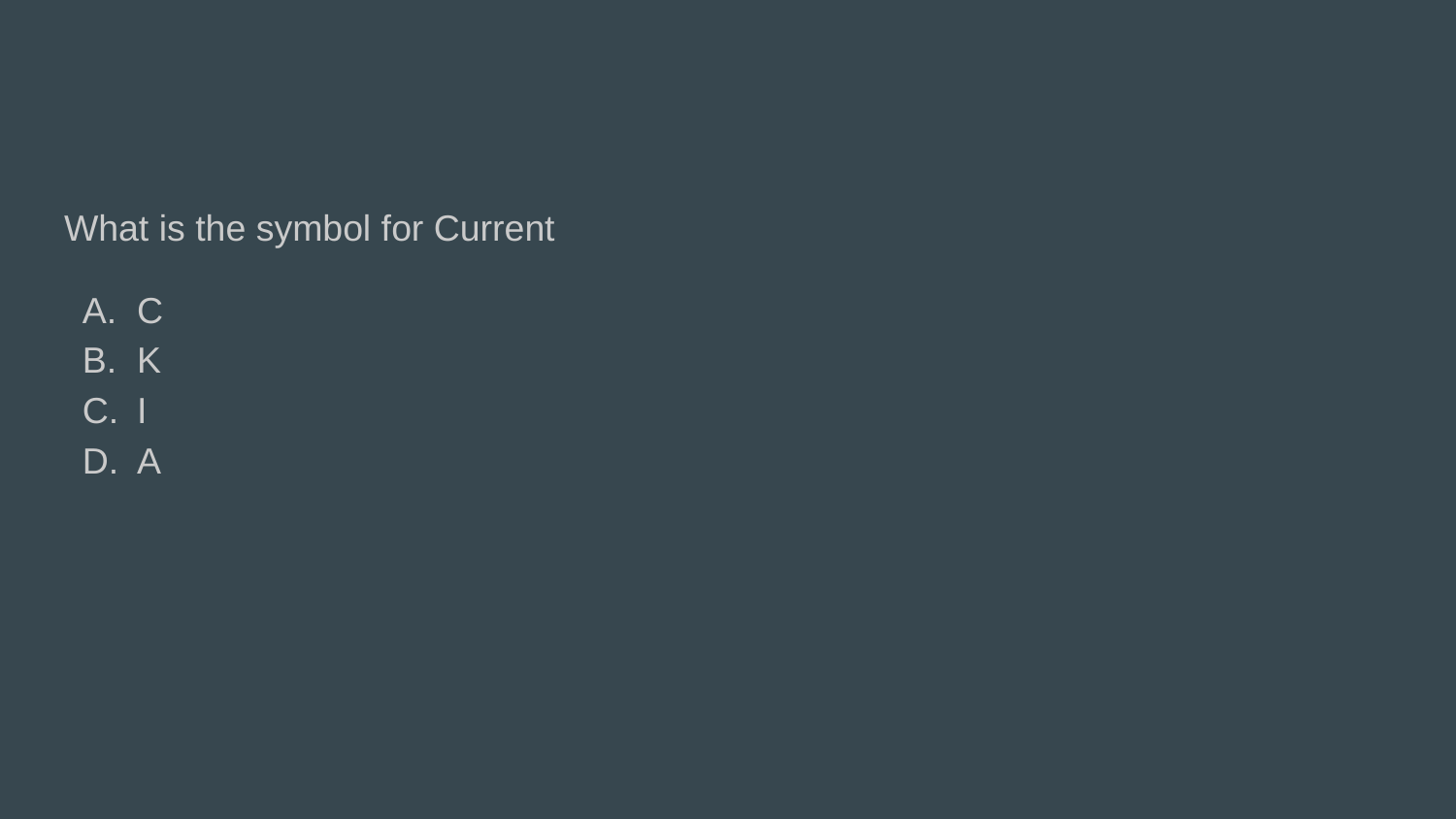

What is the symbol for Current
C
K
I
A